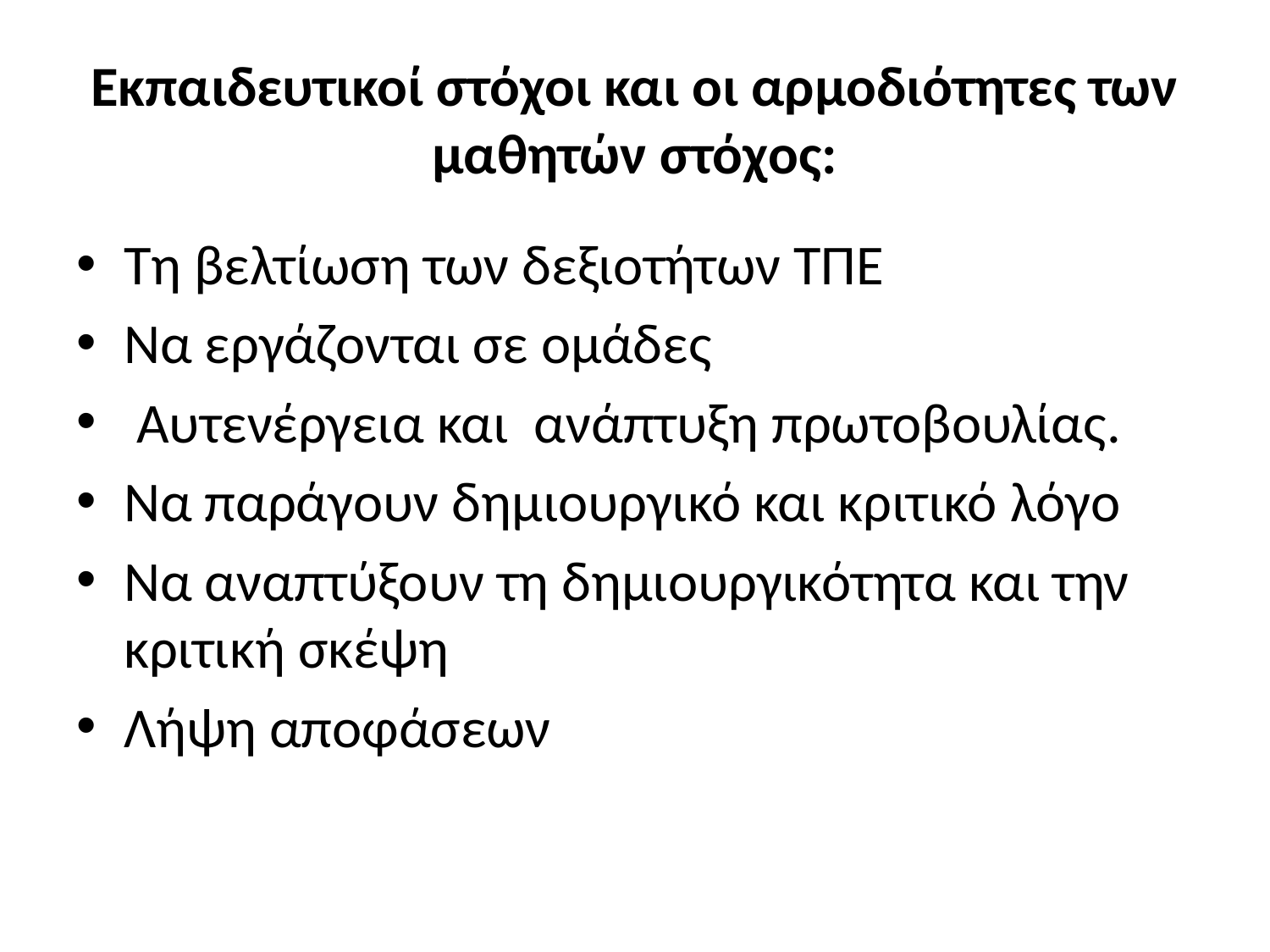

# Εκπαιδευτικοί στόχοι και οι αρμοδιότητες των μαθητών στόχος:
Τη βελτίωση των δεξιοτήτων ΤΠΕ
Να εργάζονται σε ομάδες
 Αυτενέργεια και  ανάπτυξη πρωτοβουλίας.
Να παράγουν δημιουργικό και κριτικό λόγο
Να αναπτύξουν τη δημιουργικότητα και την κριτική σκέψη
Λήψη αποφάσεων